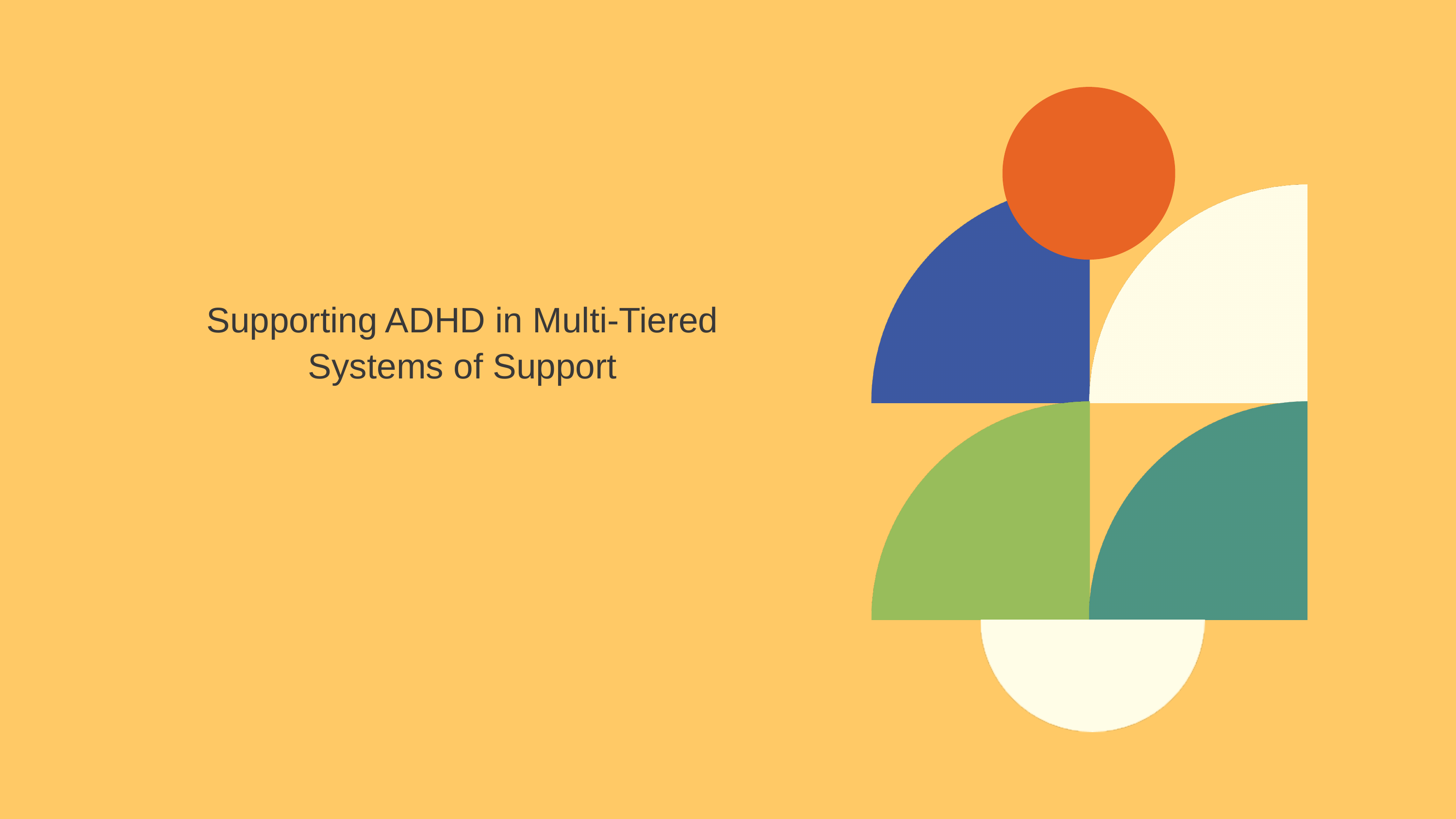

Supporting ADHD in Multi-Tiered Systems of Support